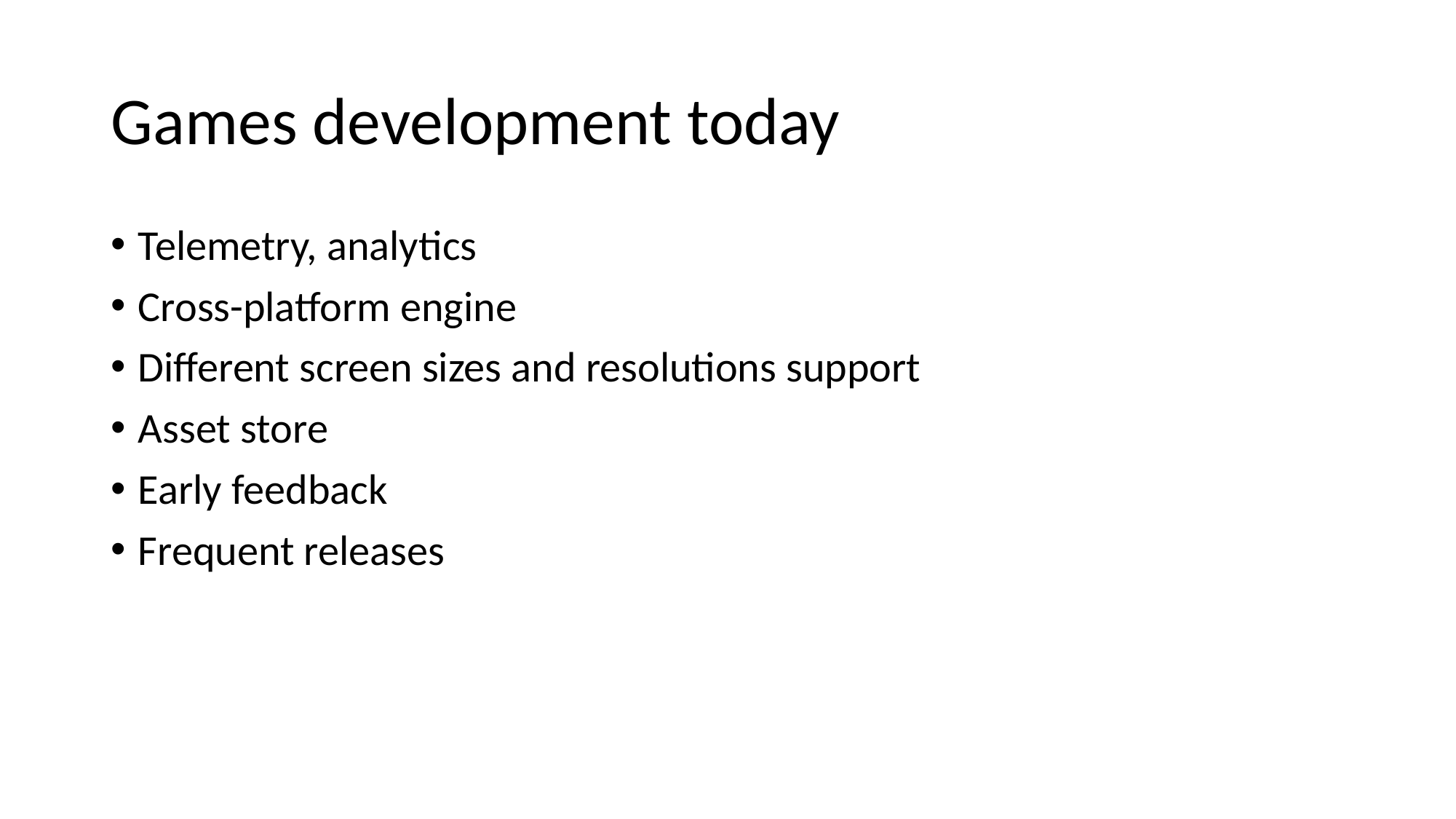

# Games development today
Telemetry, analytics
Cross-platform engine
Different screen sizes and resolutions support
Asset store
Early feedback
Frequent releases